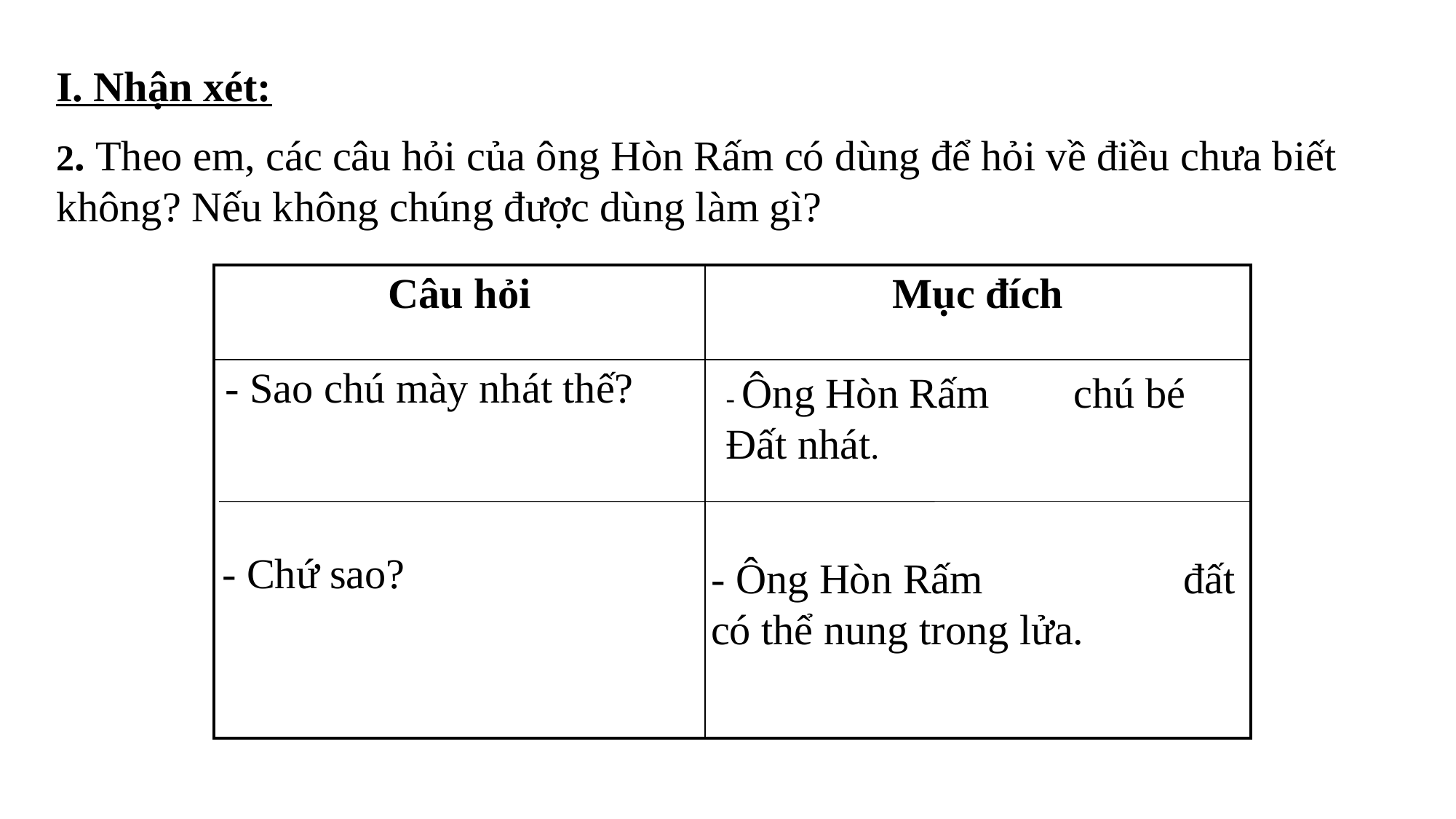

I. Nhận xét:
2. Theo em, các câu hỏi của ông Hòn Rấm có dùng để hỏi về điều chưa biết không? Nếu không chúng được dùng làm gì?
| Câu hỏi | Mục đích |
| --- | --- |
| - Sao chú mày nhát thế? |  |

- Ông Hòn Rấm        chú bé Đất nhát.
chê
- Chứ sao?
- Ông Hòn Rấm                   đất có thể nung trong lửa.
khẳng định